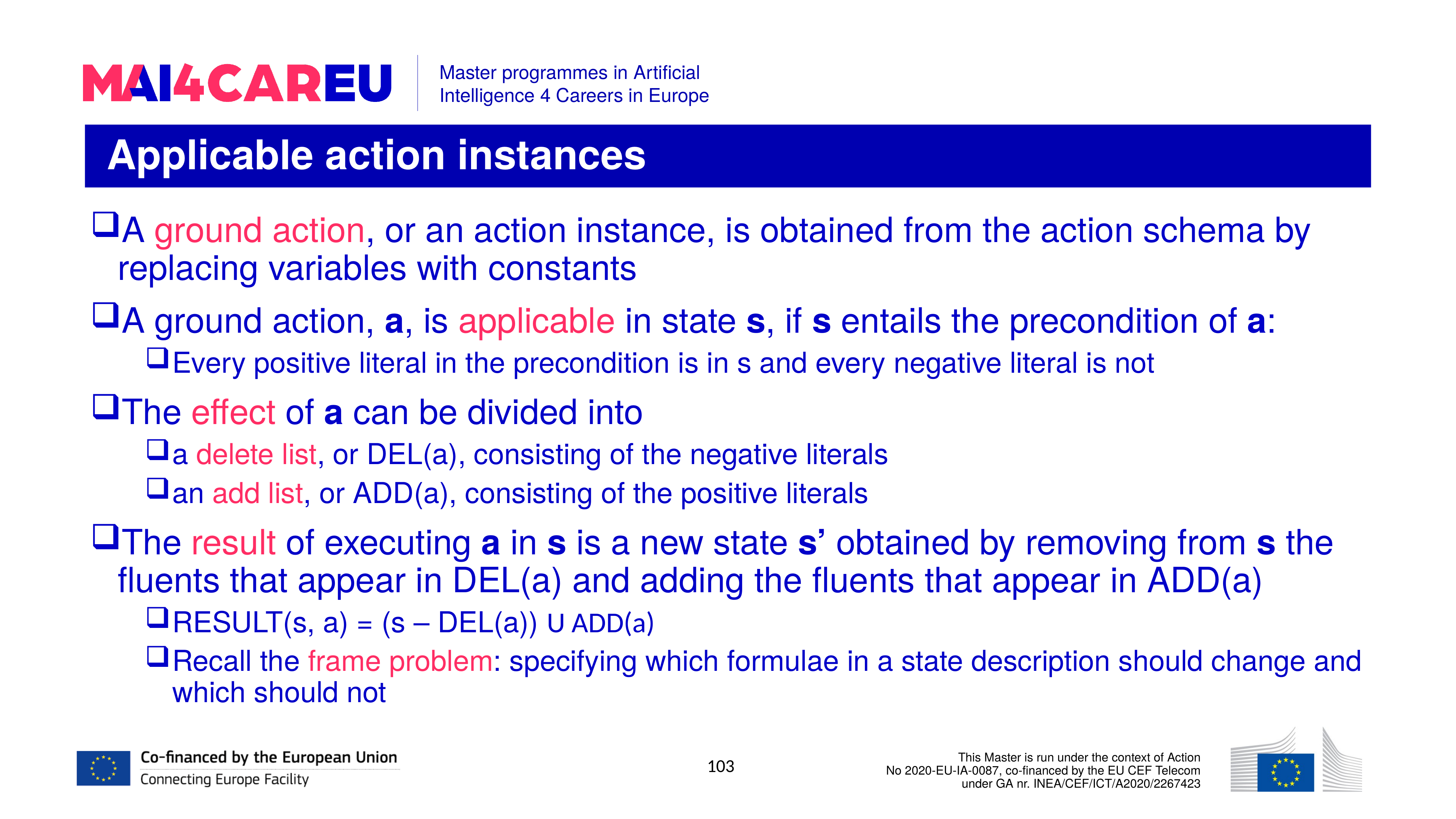

Applicable action instances
A ground action, or an action instance, is obtained from the action schema by replacing variables with constants
A ground action, a, is applicable in state s, if s entails the precondition of a:
Every positive literal in the precondition is in s and every negative literal is not
The effect of a can be divided into
a delete list, or DEL(a), consisting of the negative literals
an add list, or ADD(a), consisting of the positive literals
The result of executing a in s is a new state s’ obtained by removing from s the fluents that appear in DEL(a) and adding the fluents that appear in ADD(a)
RESULT(s, a) = (s – DEL(a)) U ADD(a)
Recall the frame problem: specifying which formulae in a state description should change and which should not

103